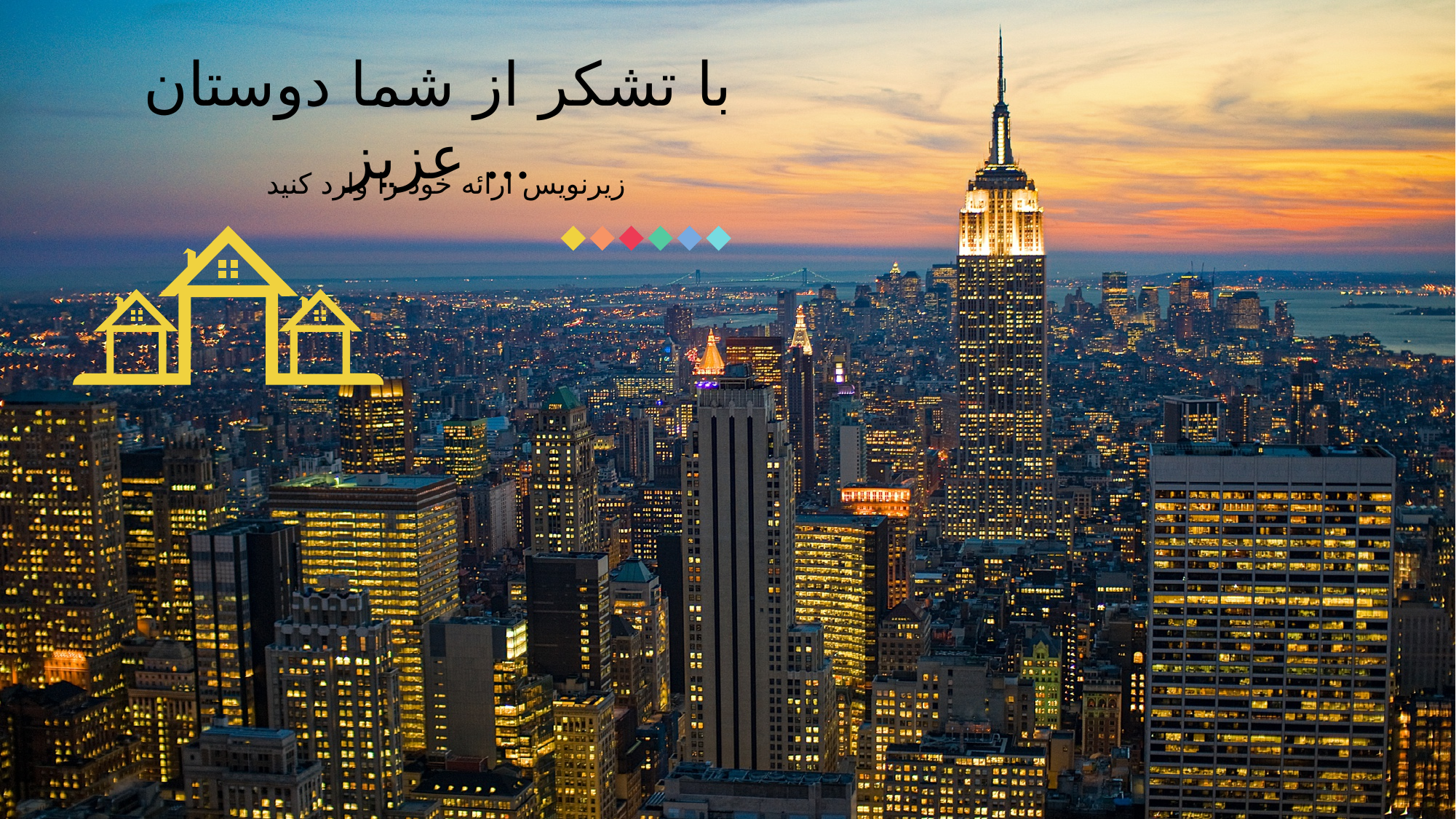

با تشکر از شما دوستان عزیز ...
زیرنویس ارائه خود را وارد کنید